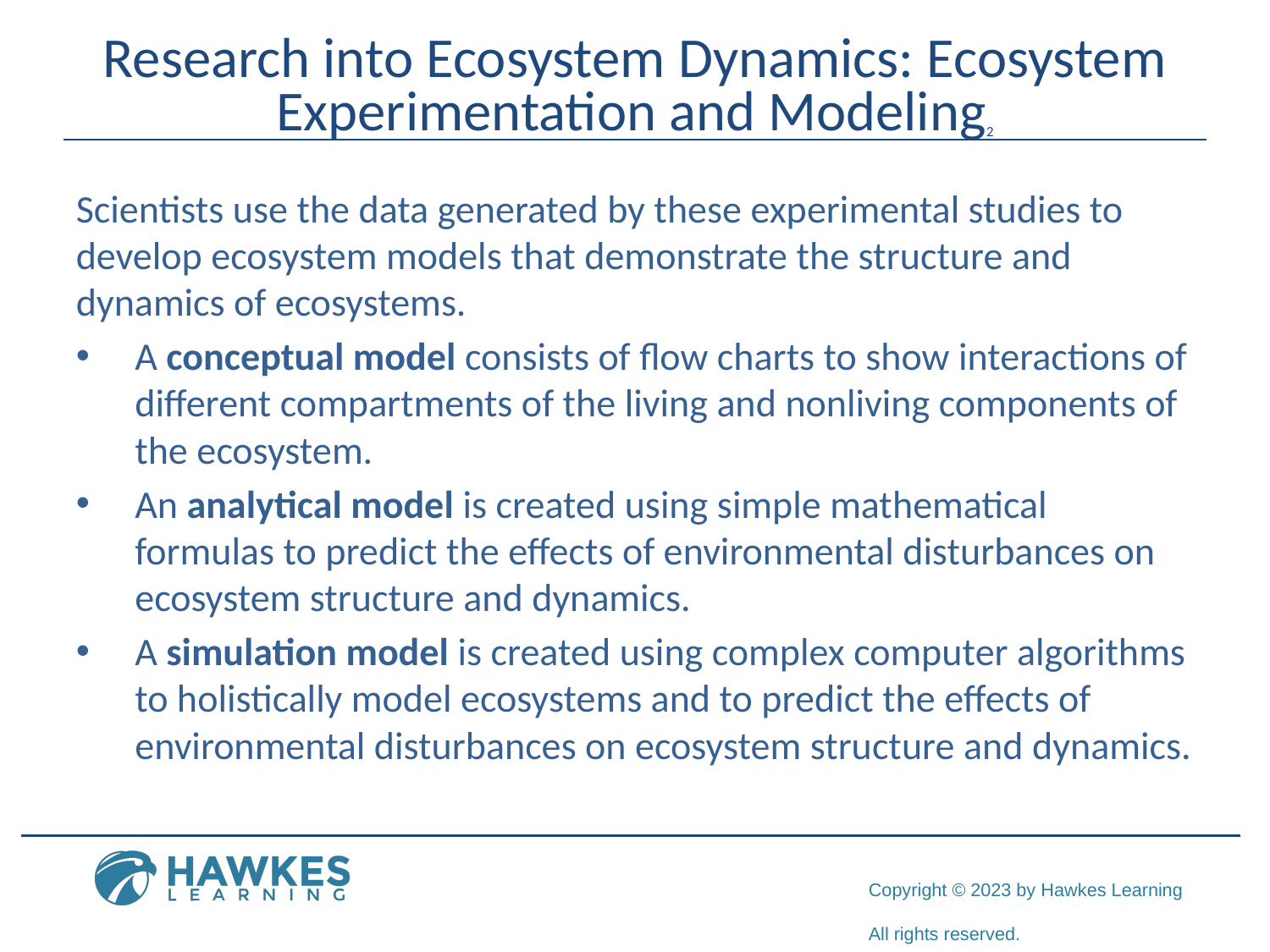

# Research into Ecosystem Dynamics: Ecosystem Experimentation and Modeling2
Scientists use the data generated by these experimental studies to develop ecosystem models that demonstrate the structure and dynamics of ecosystems.
A conceptual model consists of flow charts to show interactions of different compartments of the living and nonliving components of the ecosystem.
An analytical model is created using simple mathematical formulas to predict the effects of environmental disturbances on ecosystem structure and dynamics.
A simulation model is created using complex computer algorithms to holistically model ecosystems and to predict the effects of environmental disturbances on ecosystem structure and dynamics.